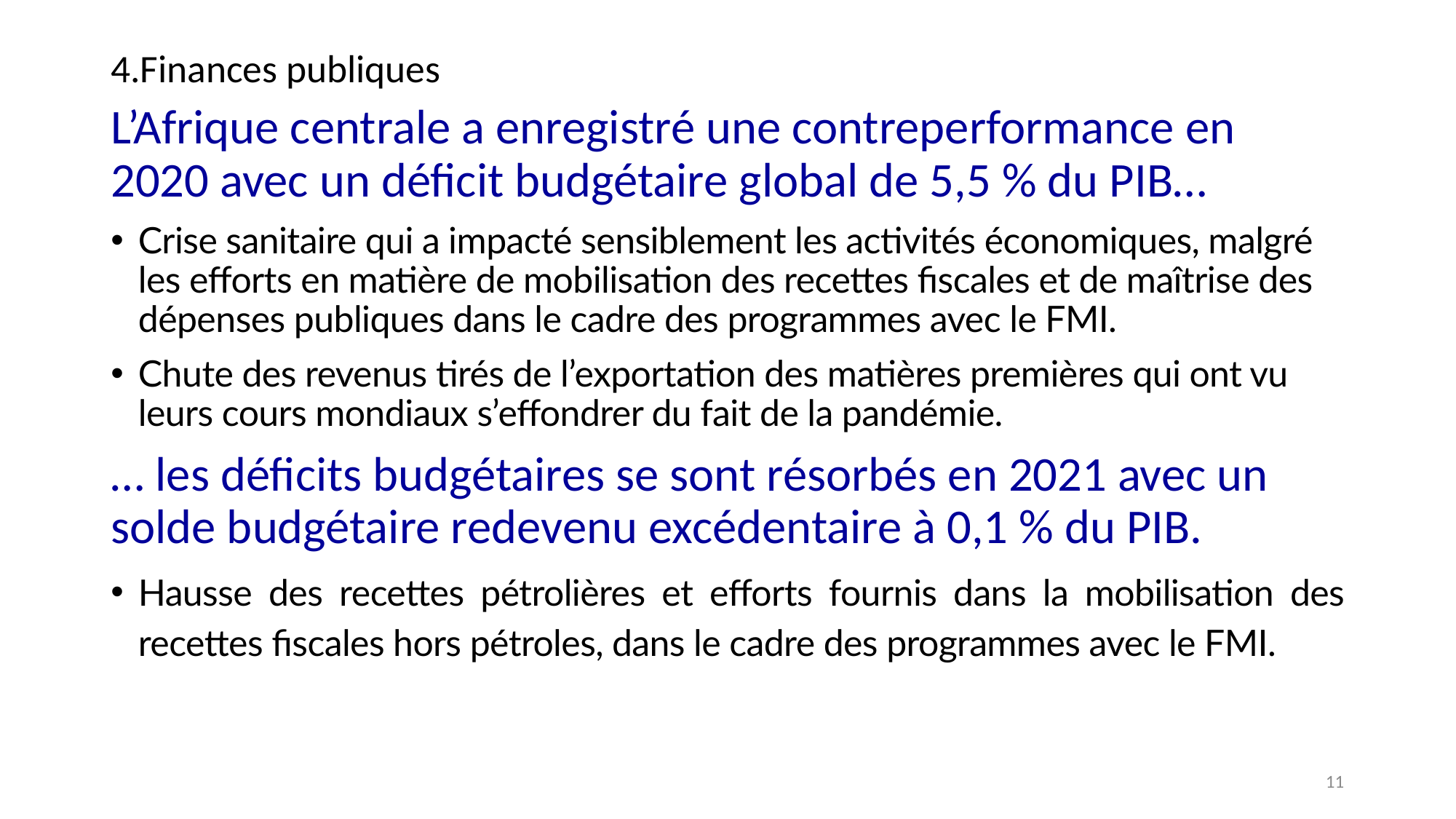

# 4.Finances publiques
L’Afrique centrale a enregistré une contreperformance en 2020 avec un déficit budgétaire global de 5,5 % du PIB…
Crise sanitaire qui a impacté sensiblement les activités économiques, malgré les efforts en matière de mobilisation des recettes fiscales et de maîtrise des dépenses publiques dans le cadre des programmes avec le FMI.
Chute des revenus tirés de l’exportation des matières premières qui ont vu leurs cours mondiaux s’effondrer du fait de la pandémie.
… les déficits budgétaires se sont résorbés en 2021 avec un solde budgétaire redevenu excédentaire à 0,1 % du PIB.
Hausse des recettes pétrolières et efforts fournis dans la mobilisation des recettes fiscales hors pétroles, dans le cadre des programmes avec le FMI.
11